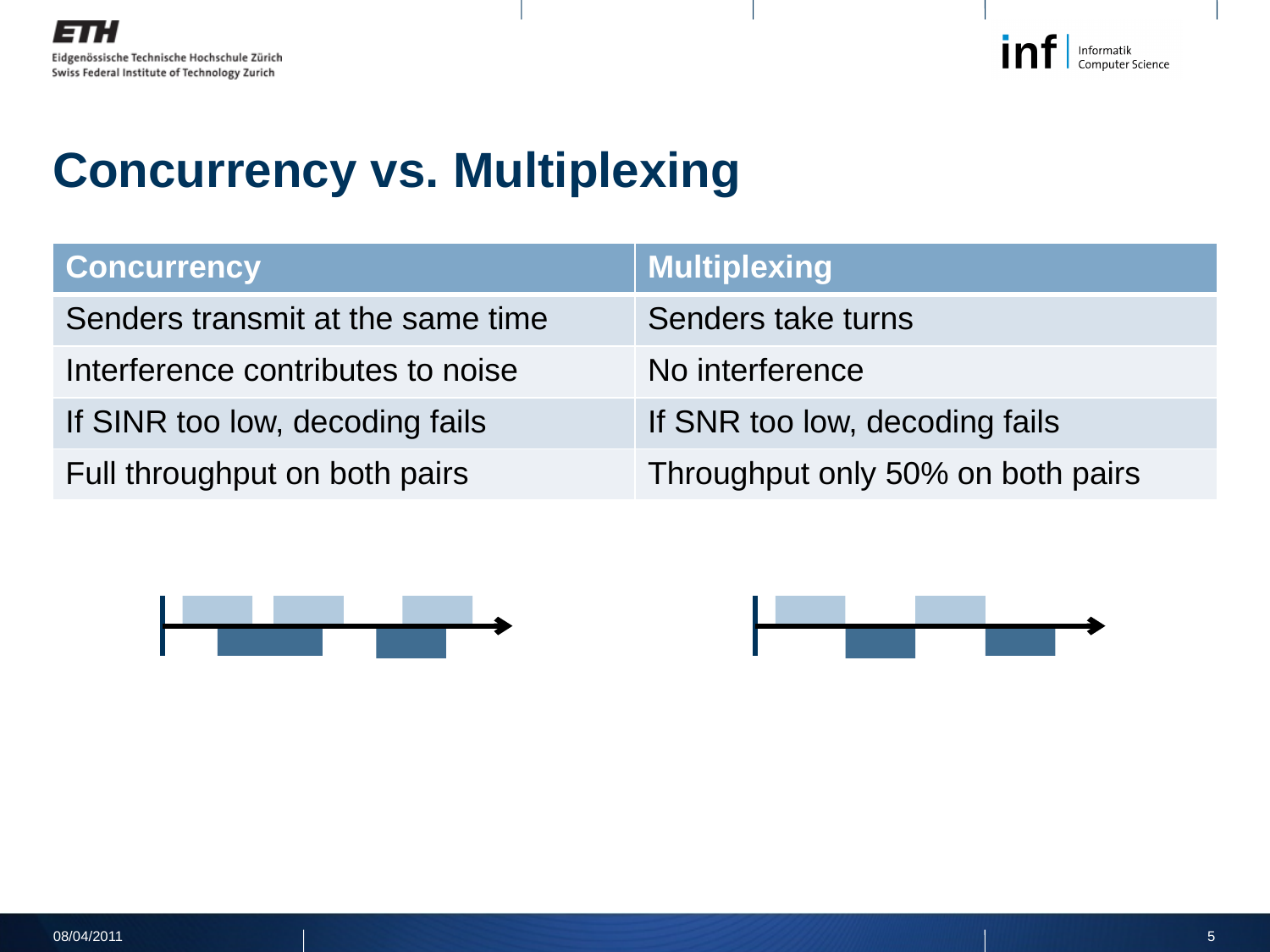

# Concurrency vs. Multiplexing
| Concurrency | Multiplexing |
| --- | --- |
| Senders transmit at the same time | Senders take turns |
| Interference contributes to noise | No interference |
| If SINR too low, decoding fails | If SNR too low, decoding fails |
| Full throughput on both pairs | Throughput only 50% on both pairs |

08/04/2011
5